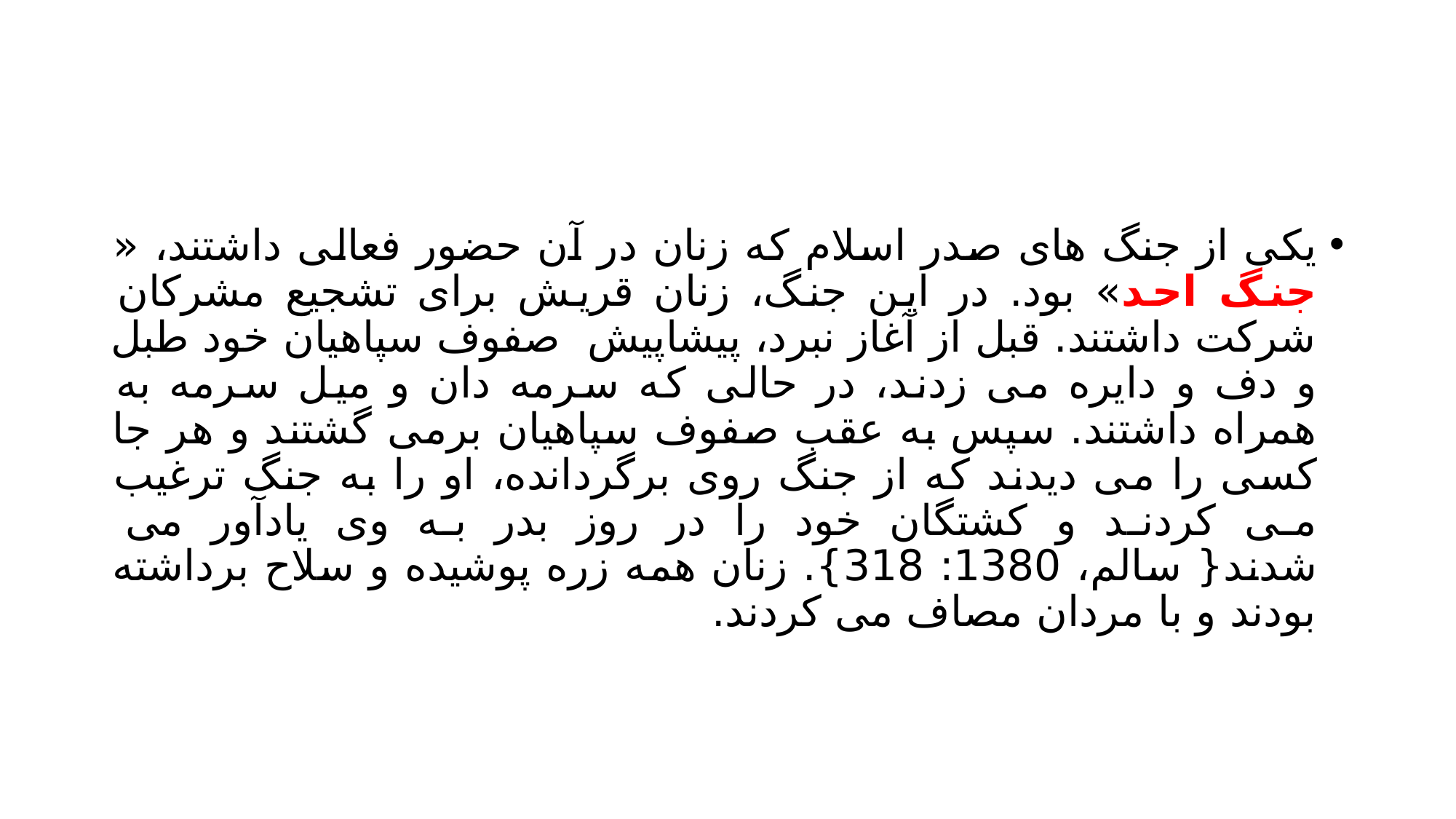

#
یکی از جنگ های صدر اسلام که زنان در آن حضور فعالی داشتند، « جنگ احد» بود. در این جنگ، زنان قریش برای تشجیع مشرکان شرکت داشتند. قبل از آغاز نبرد، پیشاپیش  صفوف سپاهیان خود طبل و دف و دایره می زدند، در حالی که سرمه دان و میل سرمه به همراه داشتند. سپس به عقب صفوف سپاهیان برمی گشتند و هر جا کسی را می دیدند که از جنگ روی برگردانده، او را به جنگ ترغیب می کردند و کشتگان خود را در روز بدر به وی یادآور می شدند{ سالم، 1380: 318}. زنان همه زره پوشیده و سلاح برداشته بودند و با مردان مصاف می کردند.